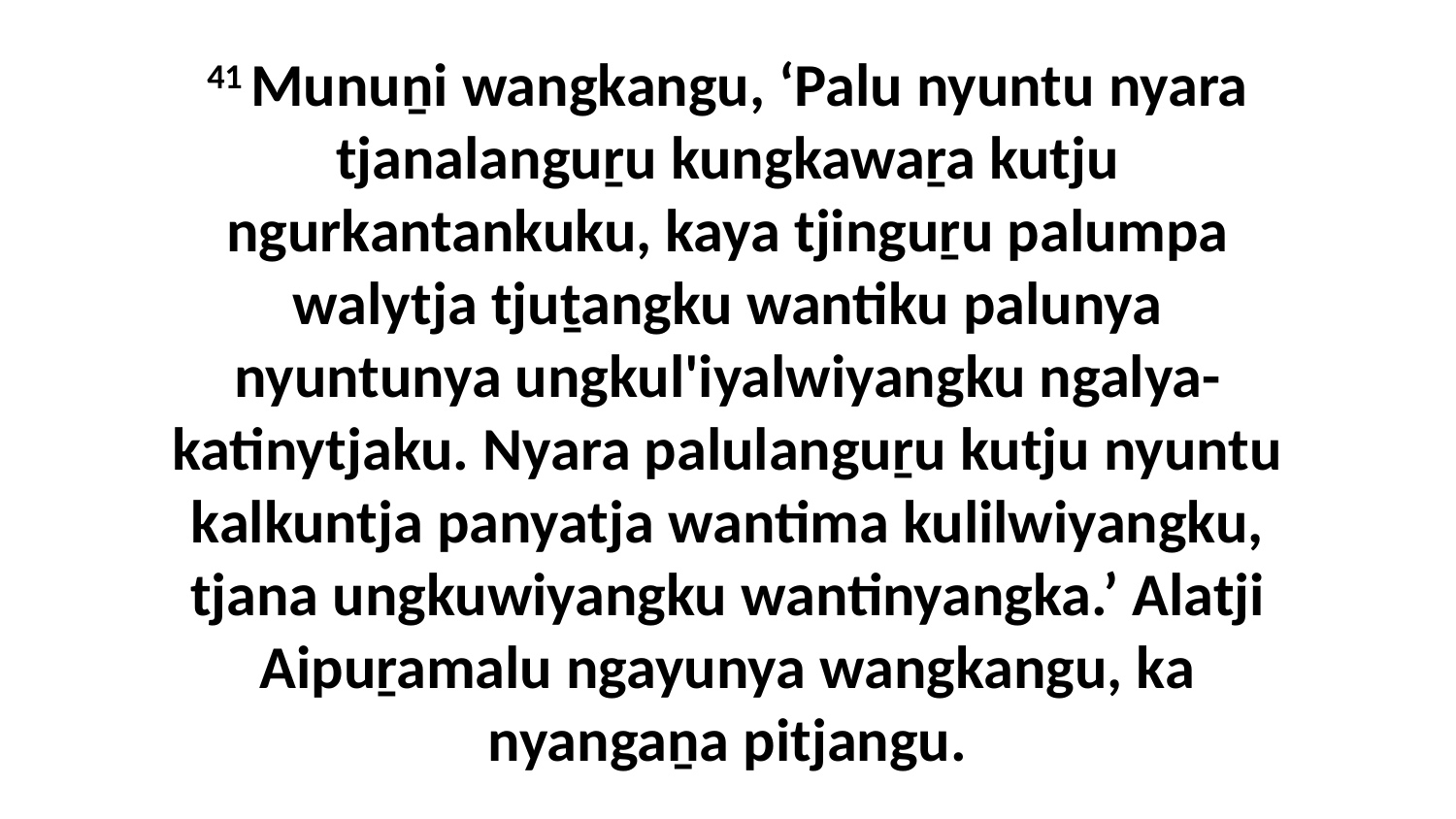

41 Munuṉi wangkangu, ‘Palu nyuntu nyara tjanalanguṟu kungkawaṟa kutju ngurkantankuku, kaya tjinguṟu palumpa walytja tjuṯangku wantiku palunya nyuntunya ungkul'iyalwiyangku ngalya-katinytjaku. Nyara palulanguṟu kutju nyuntu kalkuntja panyatja wantima kulilwiyangku, tjana ungkuwiyangku wantinyangka.’ Alatji Aipuṟamalu ngayunya wangkangu, ka nyangaṉa pitjangu.